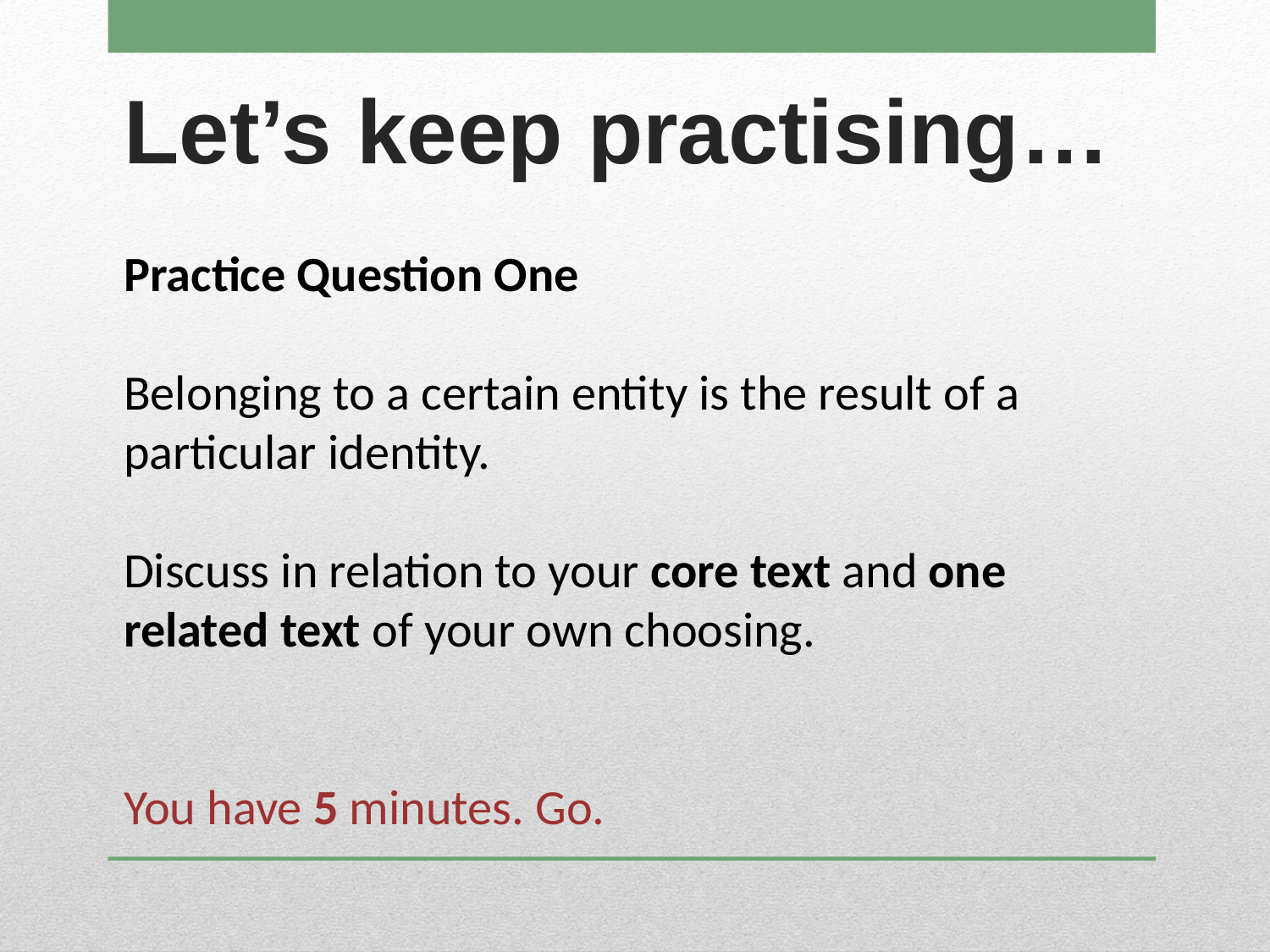

# Let’s keep practising…
Practice Question One

Belonging to a certain entity is the result of a particular identity.

Discuss in relation to your core text and one related text of your own choosing.

You have 5 minutes. Go.